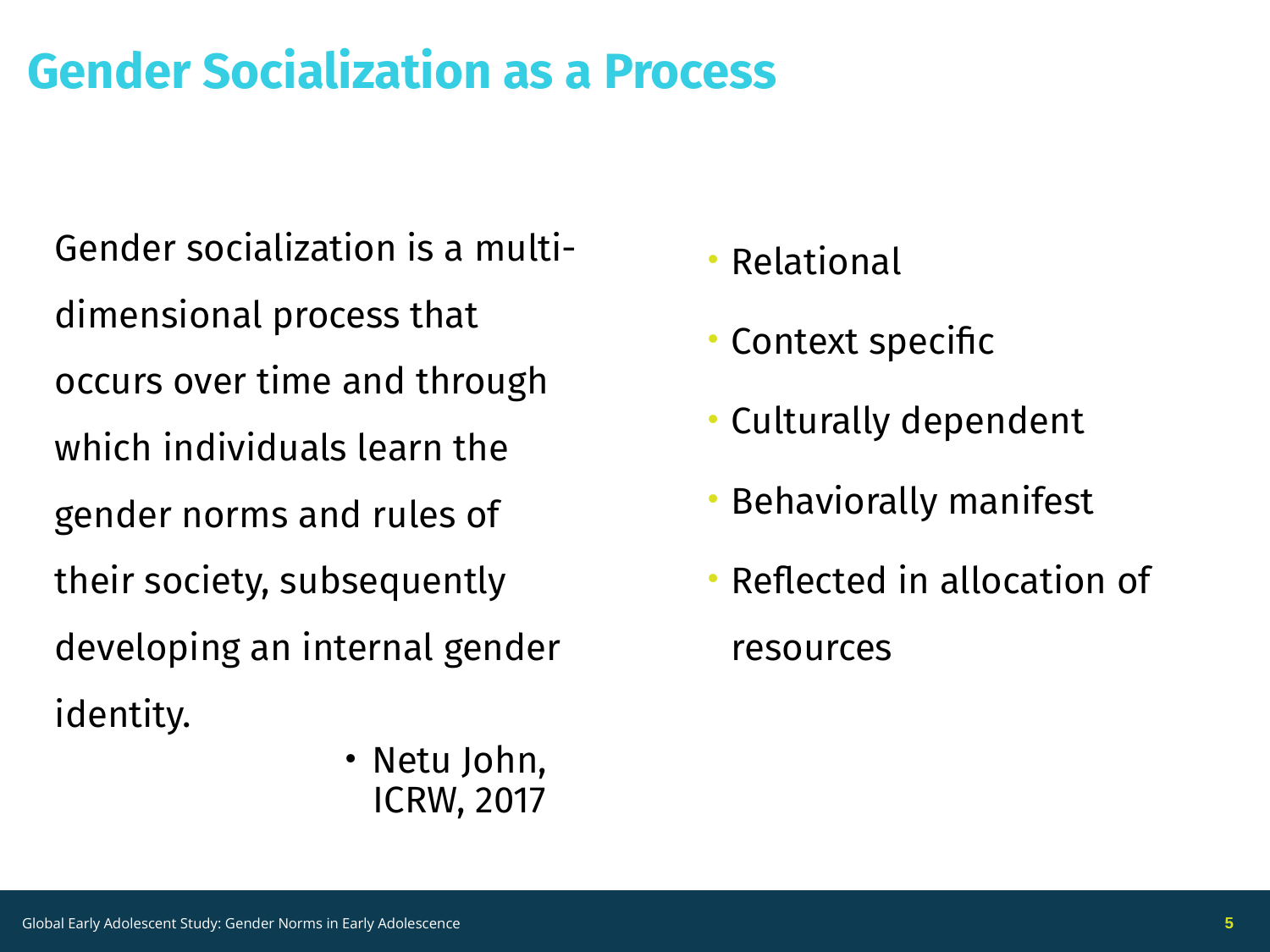

# Gender Socialization as a Process
Relational
Context specific
Culturally dependent
Behaviorally manifest
Reflected in allocation of resources
Gender socialization is a multi-dimensional process that occurs over time and through which individuals learn the gender norms and rules of their society, subsequently developing an internal gender identity.
Netu John, ICRW, 2017
Global Early Adolescent Study: Gender Norms in Early Adolescence
5